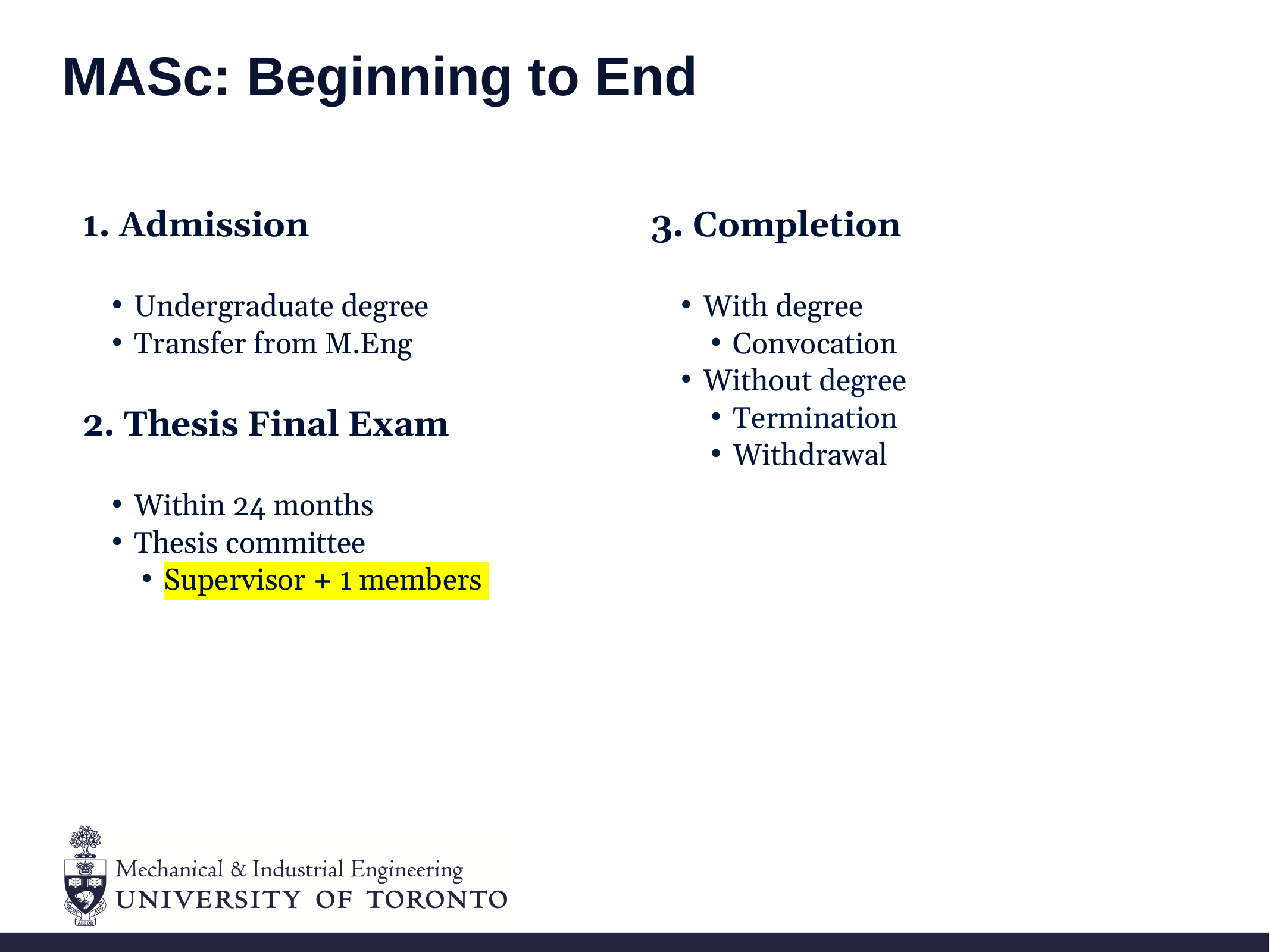

# MASc: Beginning to End
3. Completion

With degree
Convocation
Without degree
Termination
Withdrawal

1. Admission

Undergraduate degree
Transfer from M.Eng

2. Thesis Final Exam

Within 24 months
Thesis committee
Supervisor + 1 members